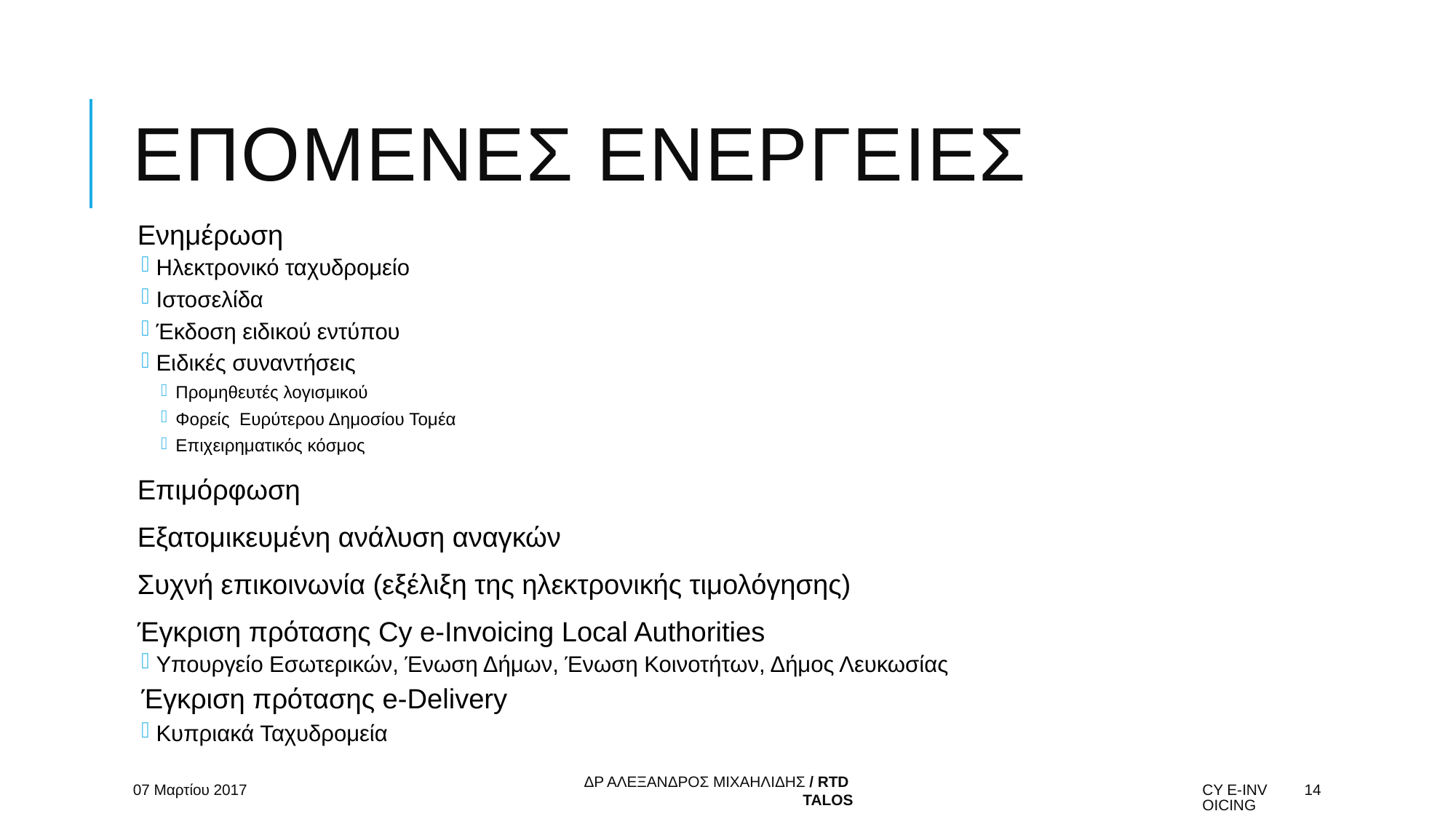

# Επομενεσ ενεργειεσ
Ενημέρωση
Ηλεκτρονικό ταχυδρομείο
Ιστοσελίδα
Έκδοση ειδικού εντύπου
Ειδικές συναντήσεις
Προμηθευτές λογισμικού
Φορείς  Ευρύτερου Δημοσίου Τομέα
Επιχειρηματικός κόσμος
Επιμόρφωση
Εξατομικευμένη ανάλυση αναγκών
Συχνή επικοινωνία (εξέλιξη της ηλεκτρονικής τιμολόγησης)
Έγκριση πρότασης Cy e-Invoicing Local Authorities
Υπουργείο Εσωτερικών, Ένωση Δήμων, Ένωση Κοινοτήτων, Δήμος Λευκωσίας
Έγκριση πρότασης e-Delivery
Κυπριακά Ταχυδρομεία
07 Μαρτίου 2017
Cy e-Invoicing
14